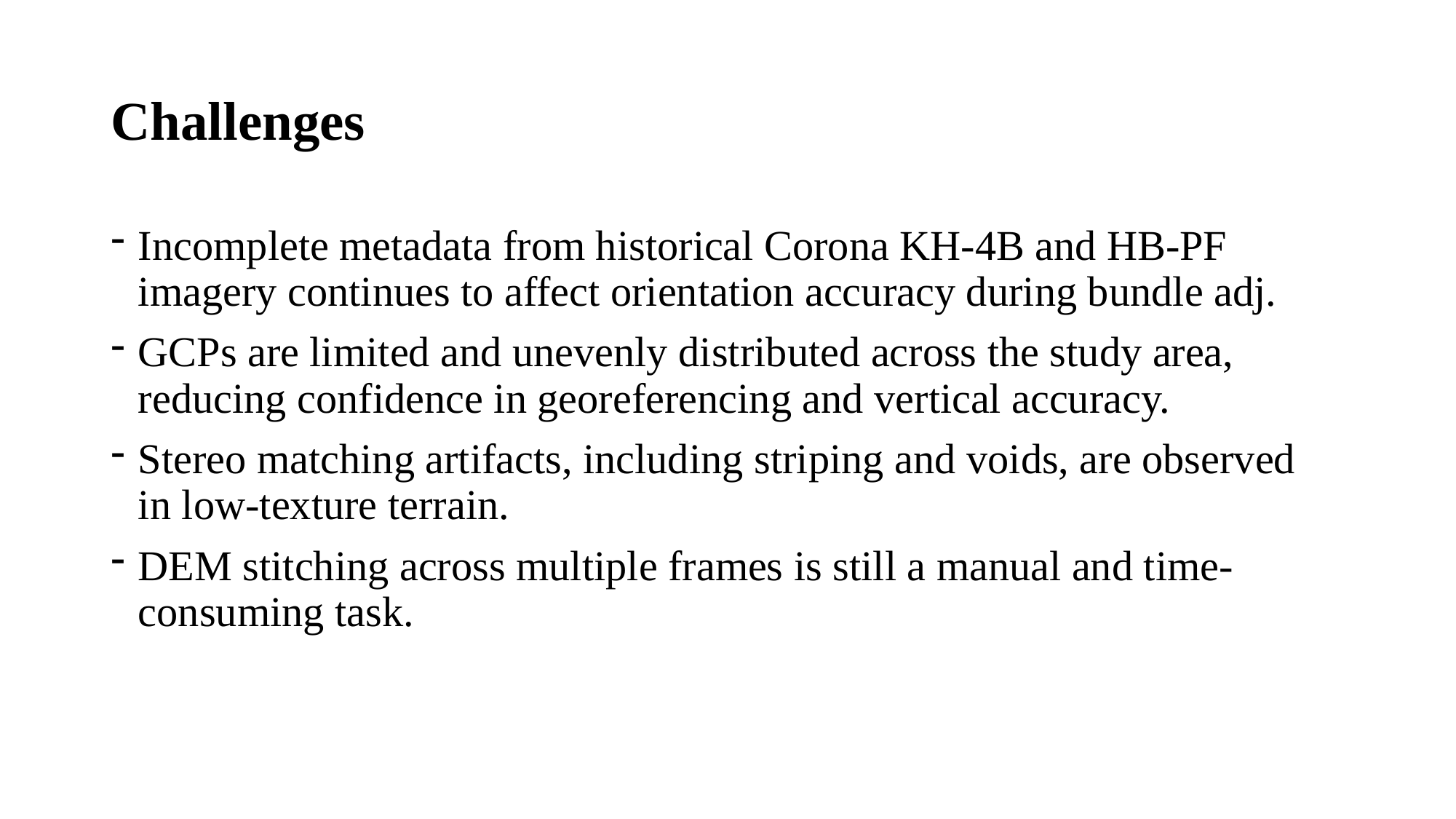

# Challenges
Incomplete metadata from historical Corona KH-4B and HB-PF imagery continues to affect orientation accuracy during bundle adj.
GCPs are limited and unevenly distributed across the study area, reducing confidence in georeferencing and vertical accuracy.
Stereo matching artifacts, including striping and voids, are observed in low-texture terrain.
DEM stitching across multiple frames is still a manual and time-consuming task.